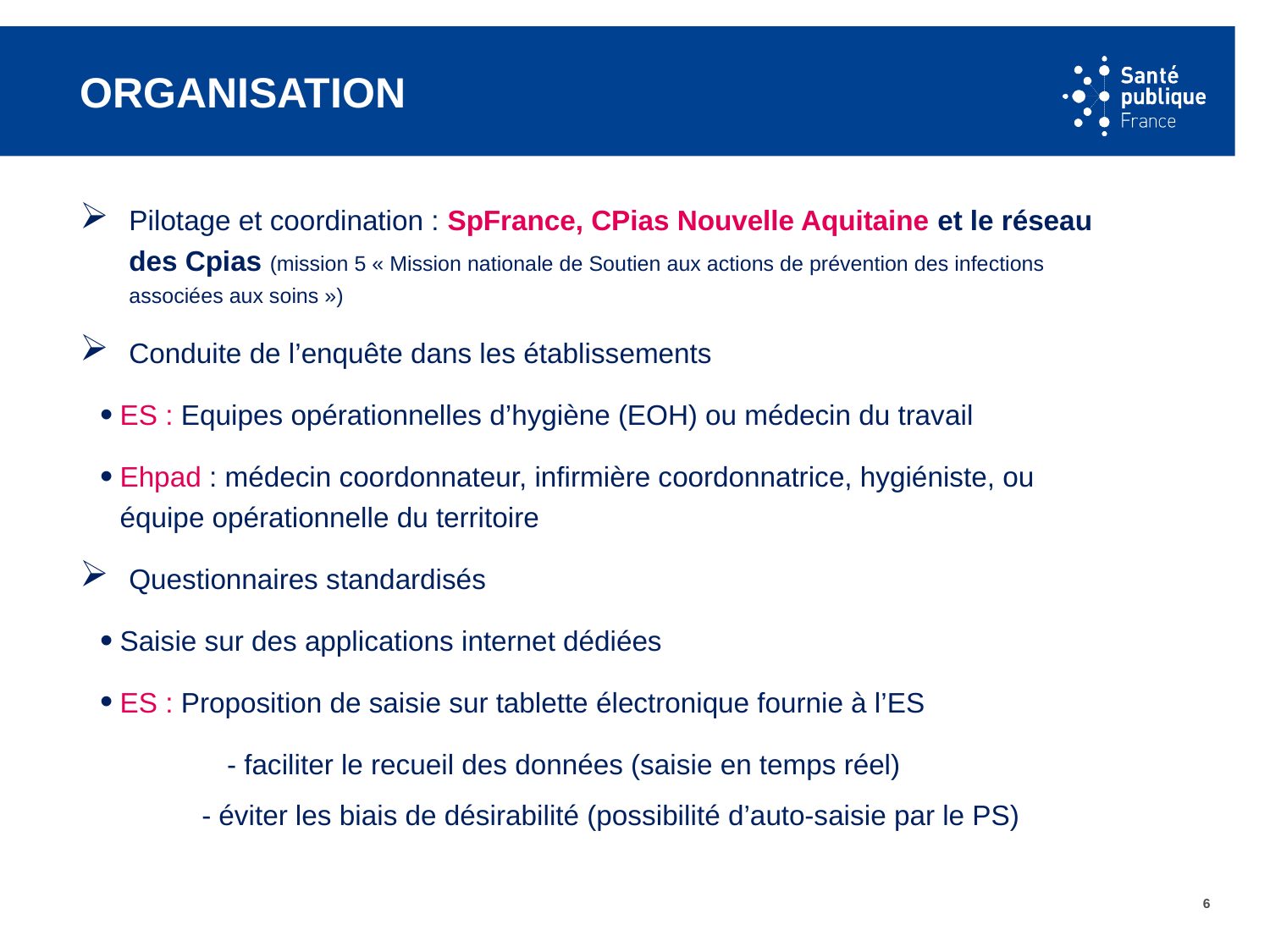

# Organisation
Pilotage et coordination : SpFrance, CPias Nouvelle Aquitaine et le réseau des Cpias (mission 5 « Mission nationale de Soutien aux actions de prévention des infections associées aux soins »)
Conduite de l’enquête dans les établissements
ES : Equipes opérationnelles d’hygiène (EOH) ou médecin du travail
Ehpad : médecin coordonnateur, infirmière coordonnatrice, hygiéniste, ou équipe opérationnelle du territoire
Questionnaires standardisés
Saisie sur des applications internet dédiées
ES : Proposition de saisie sur tablette électronique fournie à l’ES
	- faciliter le recueil des données (saisie en temps réel)
             - éviter les biais de désirabilité (possibilité d’auto-saisie par le PS)